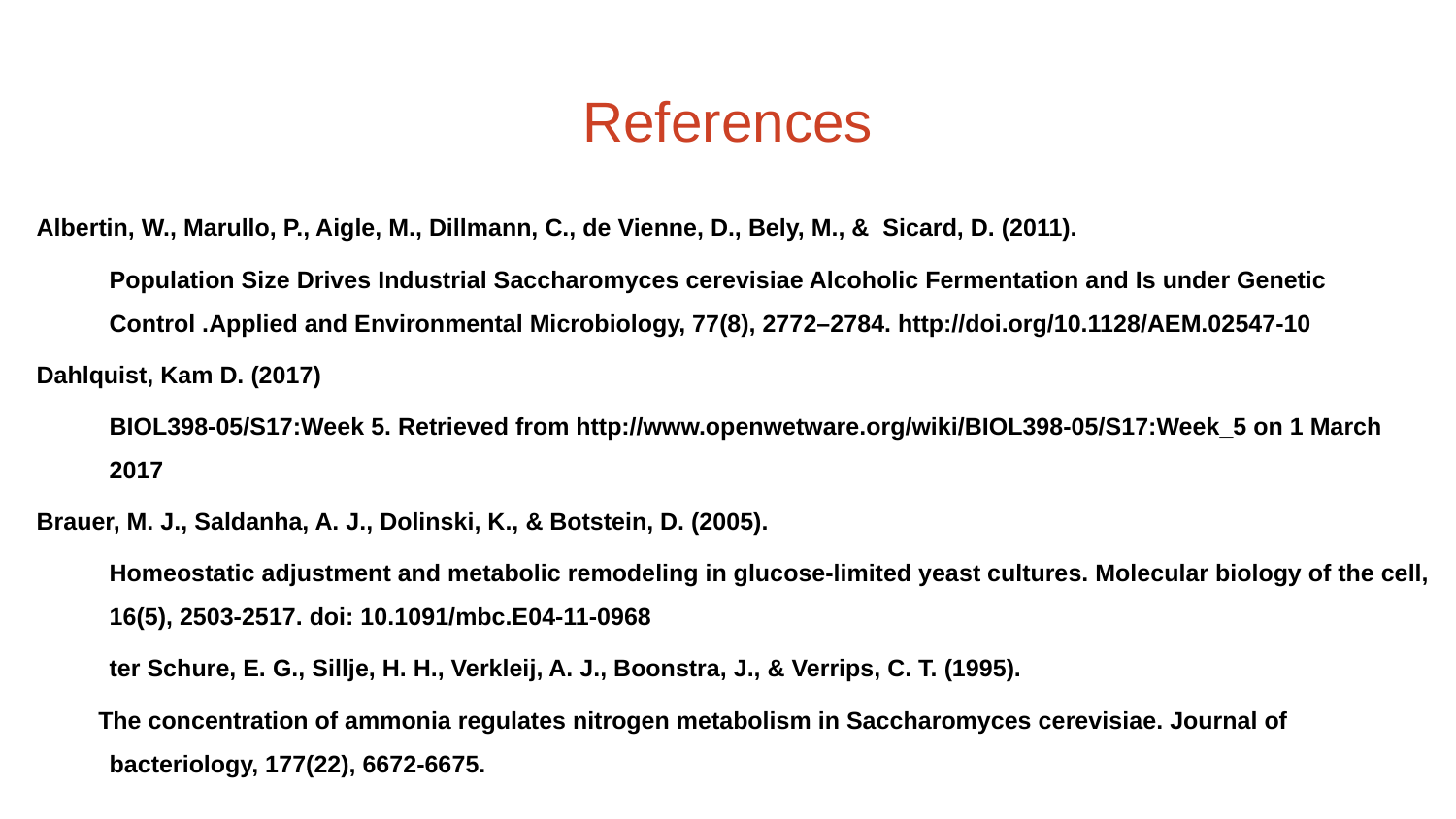

# References
Albertin, W., Marullo, P., Aigle, M., Dillmann, C., de Vienne, D., Bely, M., &  Sicard, D. (2011).
Population Size Drives Industrial Saccharomyces cerevisiae Alcoholic Fermentation and Is under Genetic Control .Applied and Environmental Microbiology, 77(8), 2772–2784. http://doi.org/10.1128/AEM.02547-10
Dahlquist, Kam D. (2017)
BIOL398-05/S17:Week 5. Retrieved from http://www.openwetware.org/wiki/BIOL398-05/S17:Week_5 on 1 March 2017
Brauer, M. J., Saldanha, A. J., Dolinski, K., & Botstein, D. (2005).
Homeostatic adjustment and metabolic remodeling in glucose-limited yeast cultures. Molecular biology of the cell, 16(5), 2503-2517. doi: 10.1091/mbc.E04-11-0968
ter Schure, E. G., Sillje, H. H., Verkleij, A. J., Boonstra, J., & Verrips, C. T. (1995).
The concentration of ammonia regulates nitrogen metabolism in Saccharomyces cerevisiae. Journal of bacteriology, 177(22), 6672-6675.